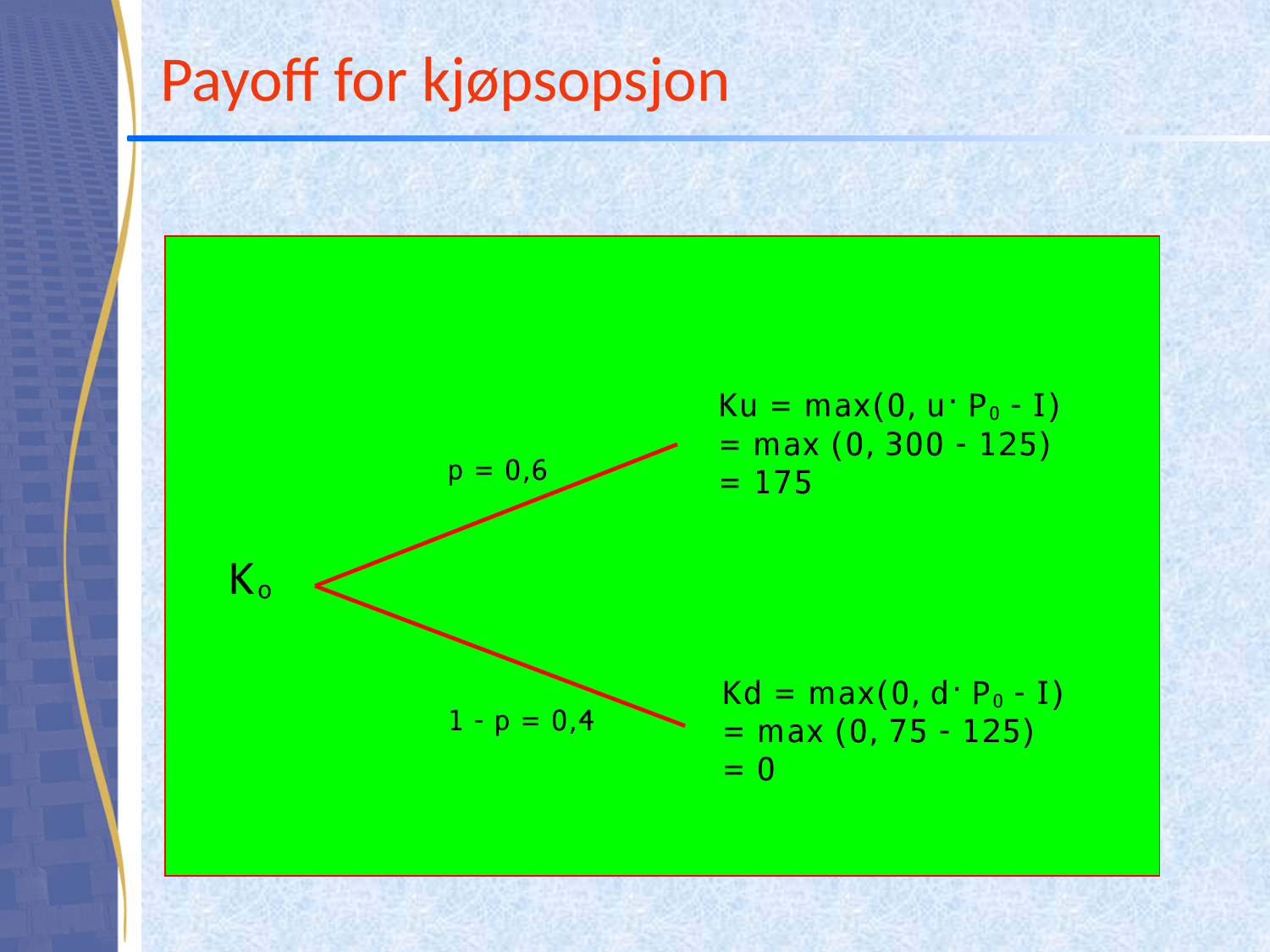

# Payoff for kjøpsopsjon

Ku = max(0, u· P0 - I)
= max (0, 300 - 125)
= 175

p = 0,6
Ko

Kd = max(0, d· P0 - I)
= max (0, 75 - 125)
= 0
1 - p = 0,4